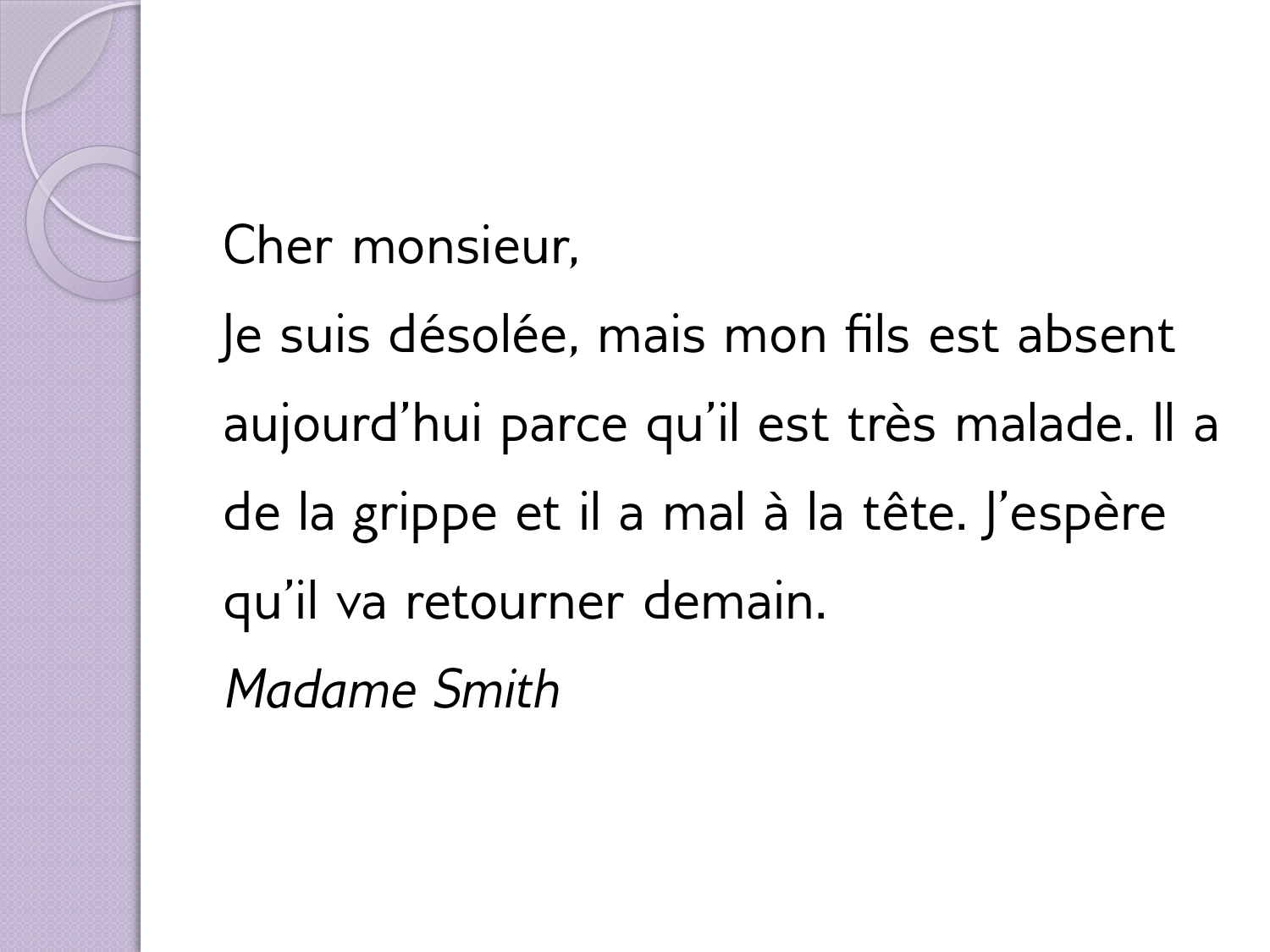

#
Cher monsieur,
Je suis désolée, mais mon fils est absent
aujourd’hui parce qu’il est très malade. Il a
de la grippe et il a mal à la tête. J’espère
qu’il va retourner demain.
Madame Smith